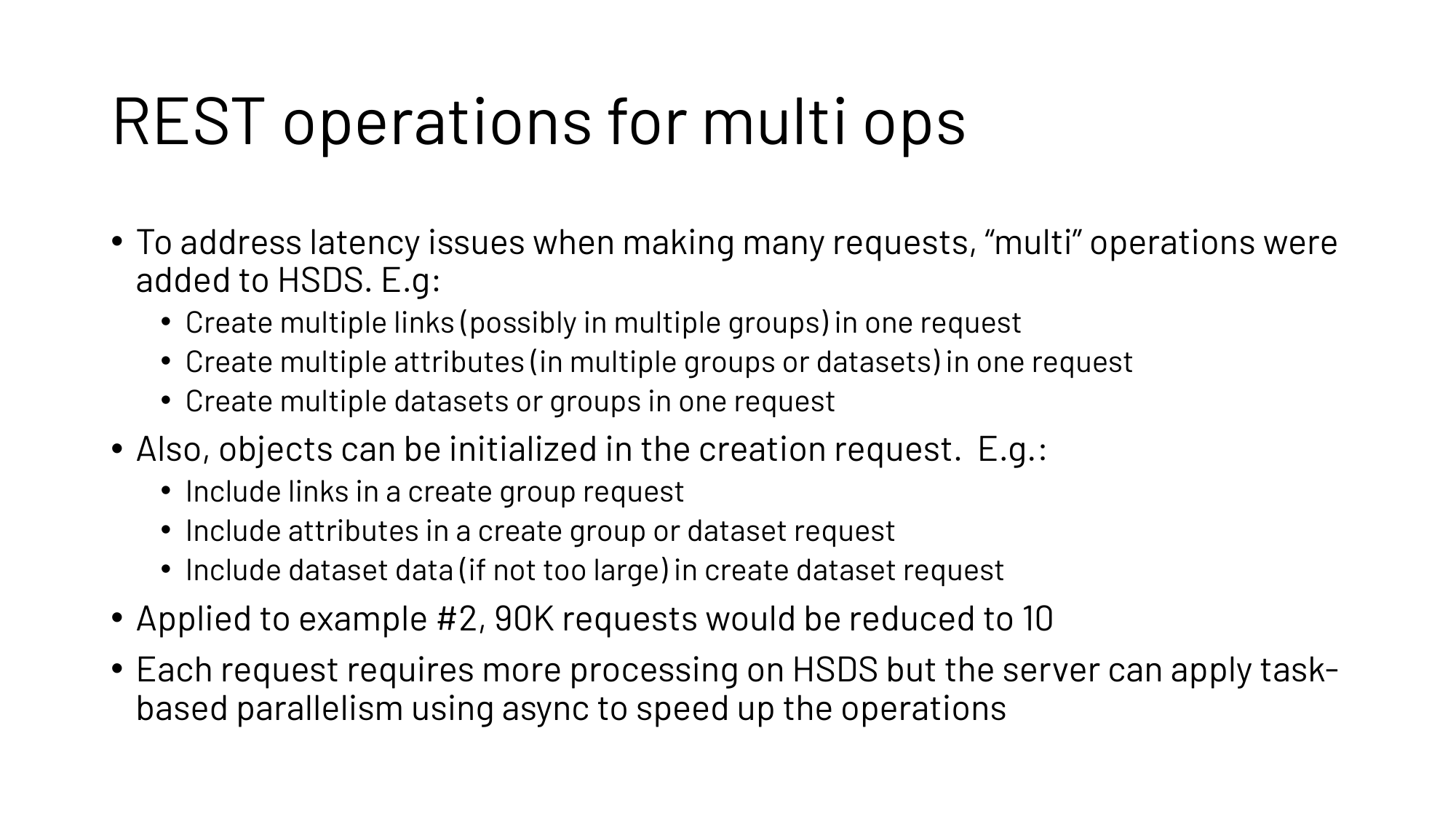

# REST operations for multi ops
To address latency issues when making many requests, “multi” operations were added to HSDS. E.g:
Create multiple links (possibly in multiple groups) in one request
Create multiple attributes (in multiple groups or datasets) in one request
Create multiple datasets or groups in one request
Also, objects can be initialized in the creation request.  E.g.:
Include links in a create group request
Include attributes in a create group or dataset request
Include dataset data (if not too large) in create dataset request
Applied to example #2, 90K requests would be reduced to 10
Each request requires more processing on HSDS but the server can apply task-based parallelism using async to speed up the operations